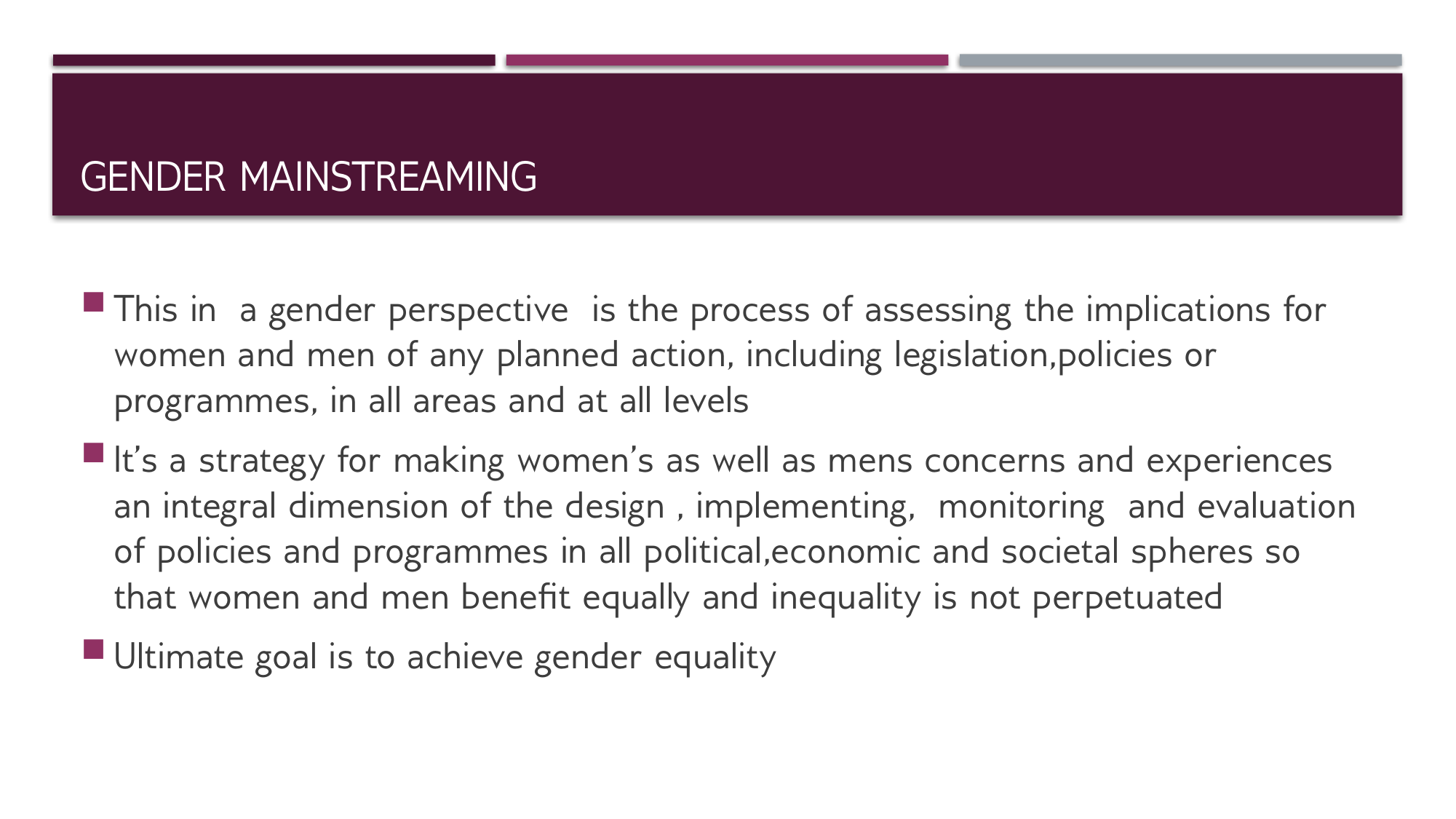

# Gender mainstreaming
This in  a gender perspective  is the process of assessing the implications for women and men of any planned action, including legislation,policies or programmes, in all areas and at all levels
It’s a strategy for making women’s as well as mens concerns and experiences an integral dimension of the design , implementing,  monitoring  and evaluation of policies and programmes in all political,economic and societal spheres so that women and men benefit equally and inequality is not perpetuated
Ultimate goal is to achieve gender equality